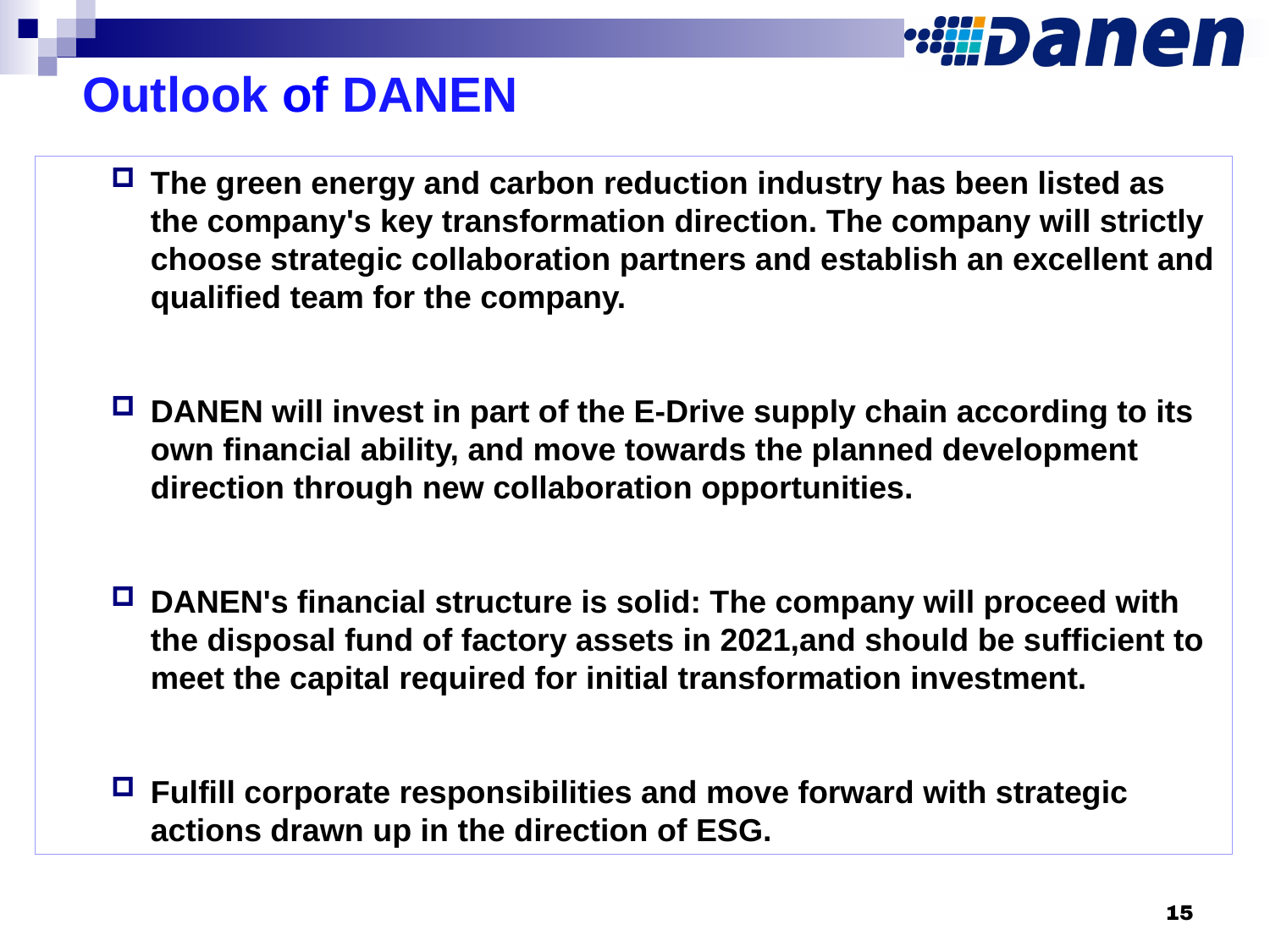

Outlook of DANEN
The green energy and carbon reduction industry has been listed as the company's key transformation direction. The company will strictly choose strategic collaboration partners and establish an excellent and qualified team for the company.

DANEN will invest in part of the E-Drive supply chain according to its own financial ability, and move towards the planned development direction through new collaboration opportunities.

DANEN's financial structure is solid: The company will proceed with the disposal fund of factory assets in 2021,and should be sufficient to meet the capital required for initial transformation investment.

Fulfill corporate responsibilities and move forward with strategic actions drawn up in the direction of ESG.
15